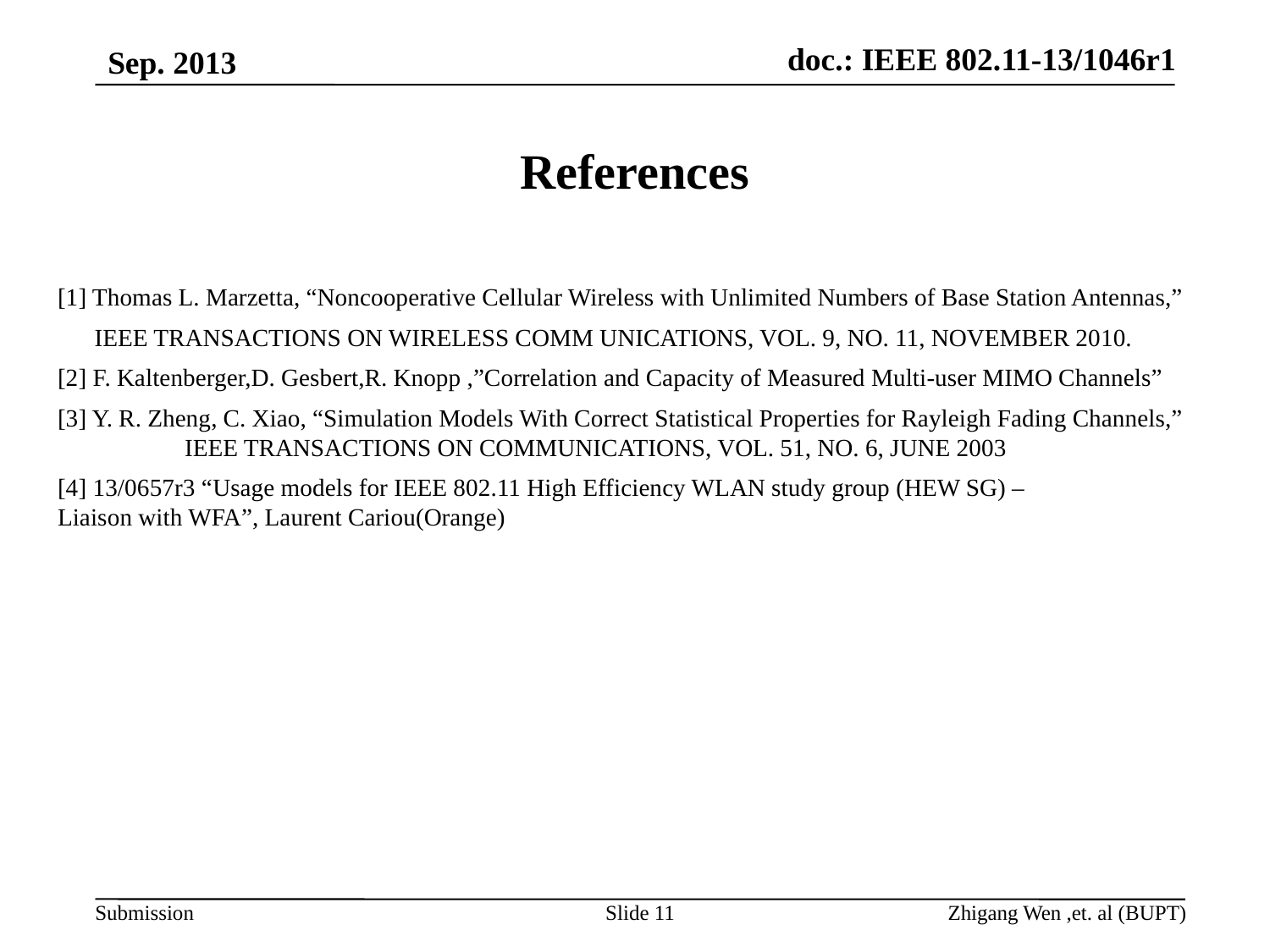

# References
[1] Thomas L. Marzetta, “Noncooperative Cellular Wireless with Unlimited Numbers of Base Station Antennas,”
      IEEE TRANSACTIONS ON WIRELESS COMM UNICATIONS, VOL. 9, NO. 11, NOVEMBER 2010.
[2] F. Kaltenberger,D. Gesbert,R. Knopp ,”Correlation and Capacity of Measured Multi-user MIMO Channels”
[3] Y. R. Zheng, C. Xiao, “Simulation Models With Correct Statistical Properties for Rayleigh Fading Channels,”    	IEEE TRANSACTIONS ON COMMUNICATIONS, VOL. 51, NO. 6, JUNE 2003
[4] 13/0657r3 “Usage models for IEEE 802.11 High Efficiency WLAN study group (HEW SG) –
Liaison with WFA”, Laurent Cariou(Orange)
Slide 11
Zhigang Wen ,et. al (BUPT)